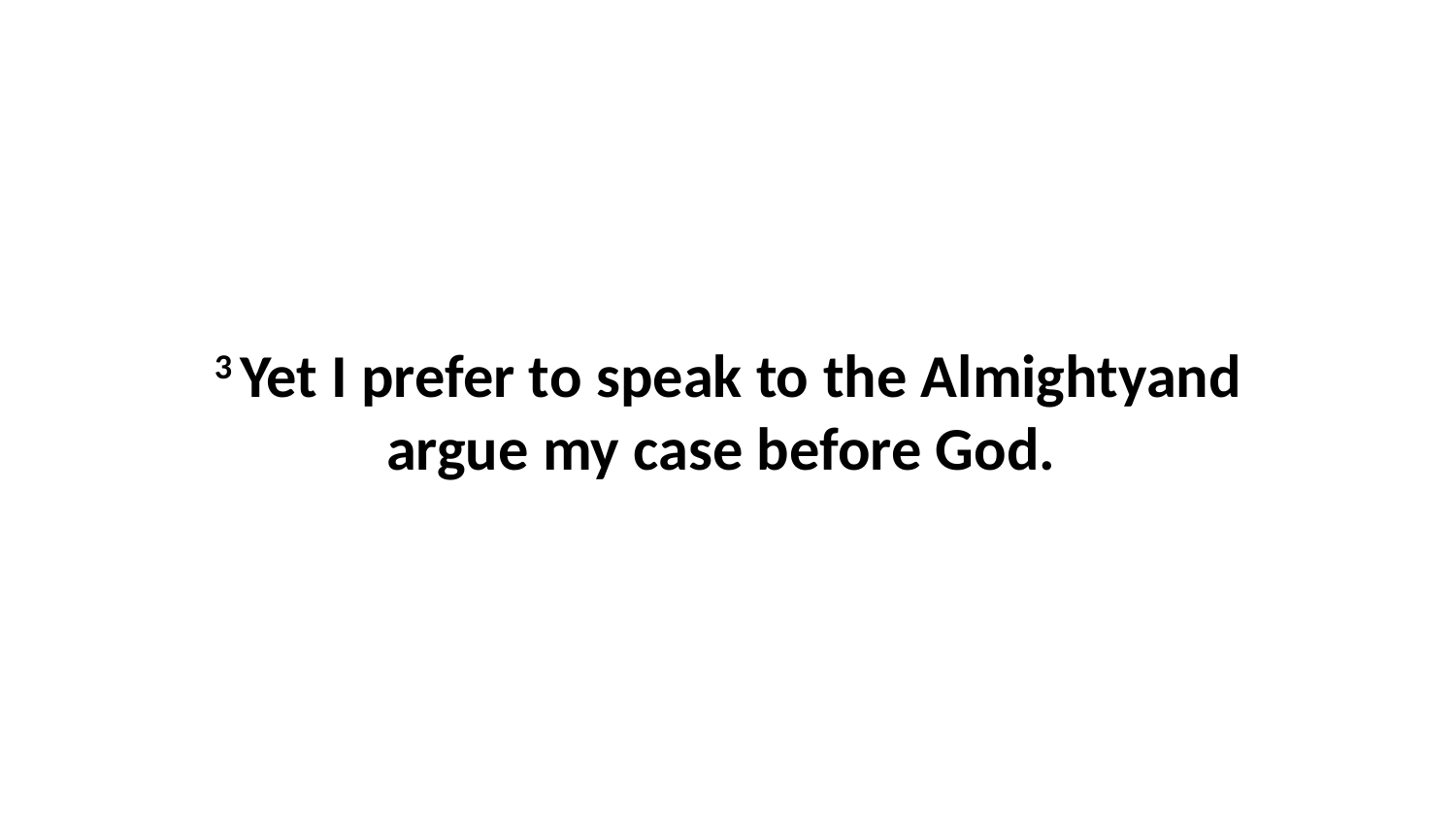

3 Yet I prefer to speak to the Almightyand argue my case before God.